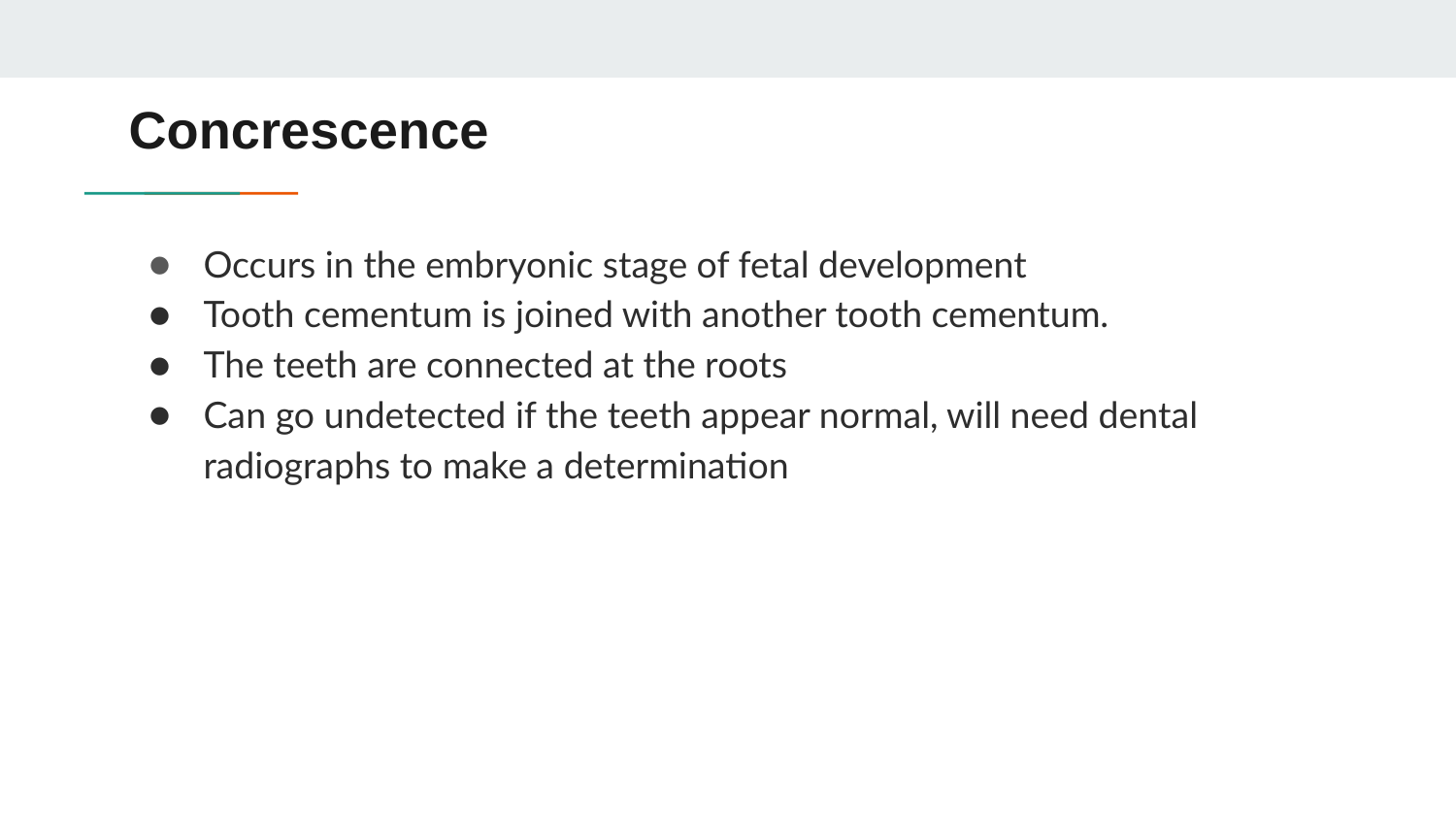

# Concrescence
Occurs in the embryonic stage of fetal development
Tooth cementum is joined with another tooth cementum.
The teeth are connected at the roots
Can go undetected if the teeth appear normal, will need dental radiographs to make a determination